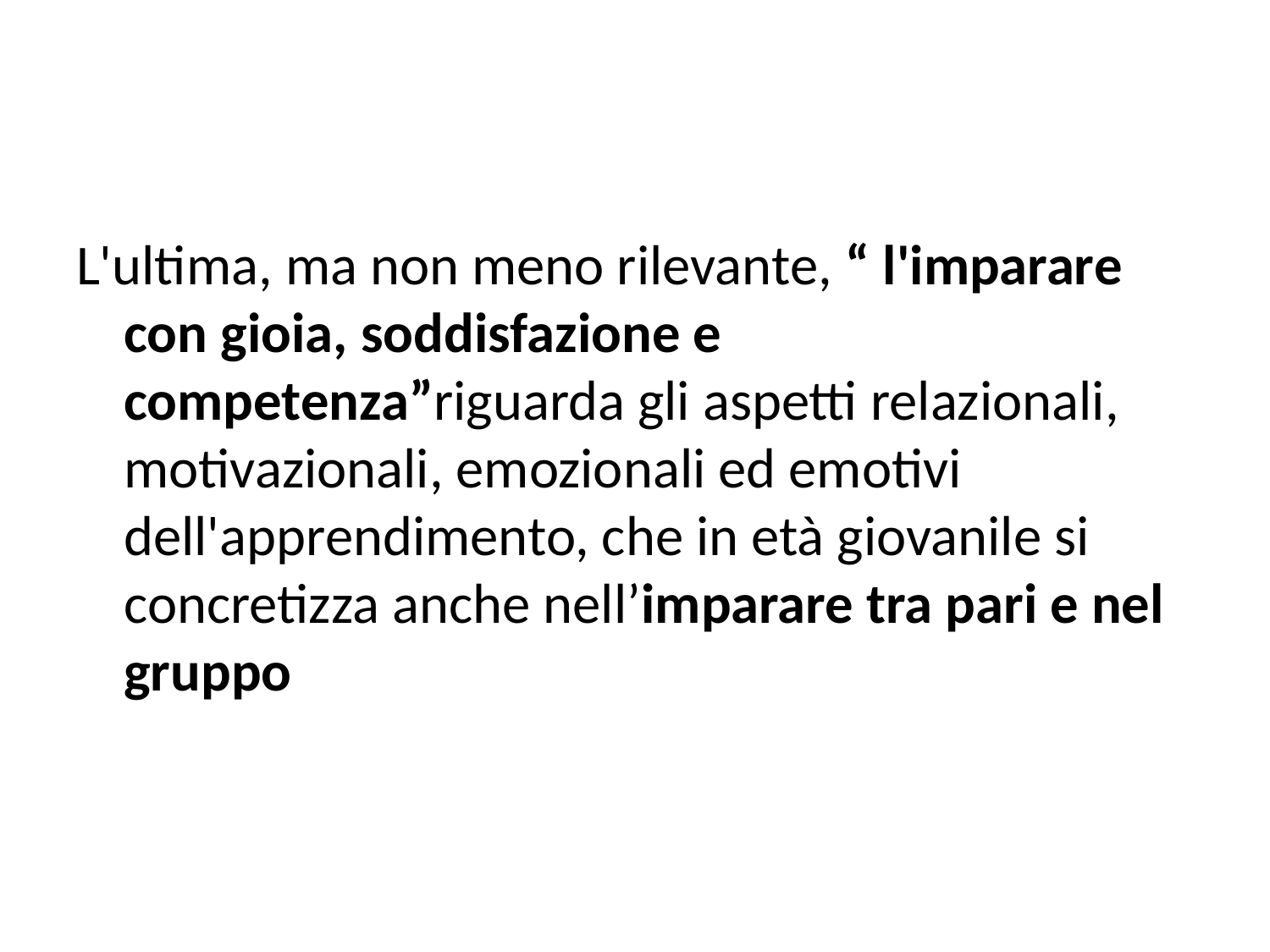

#
L'ultima, ma non meno rilevante, “ l'imparare con gioia, soddisfazione e competenza”riguarda gli aspetti relazionali, motivazionali, emozionali ed emotivi dell'apprendimento, che in età giovanile si concretizza anche nell’imparare tra pari e nel gruppo